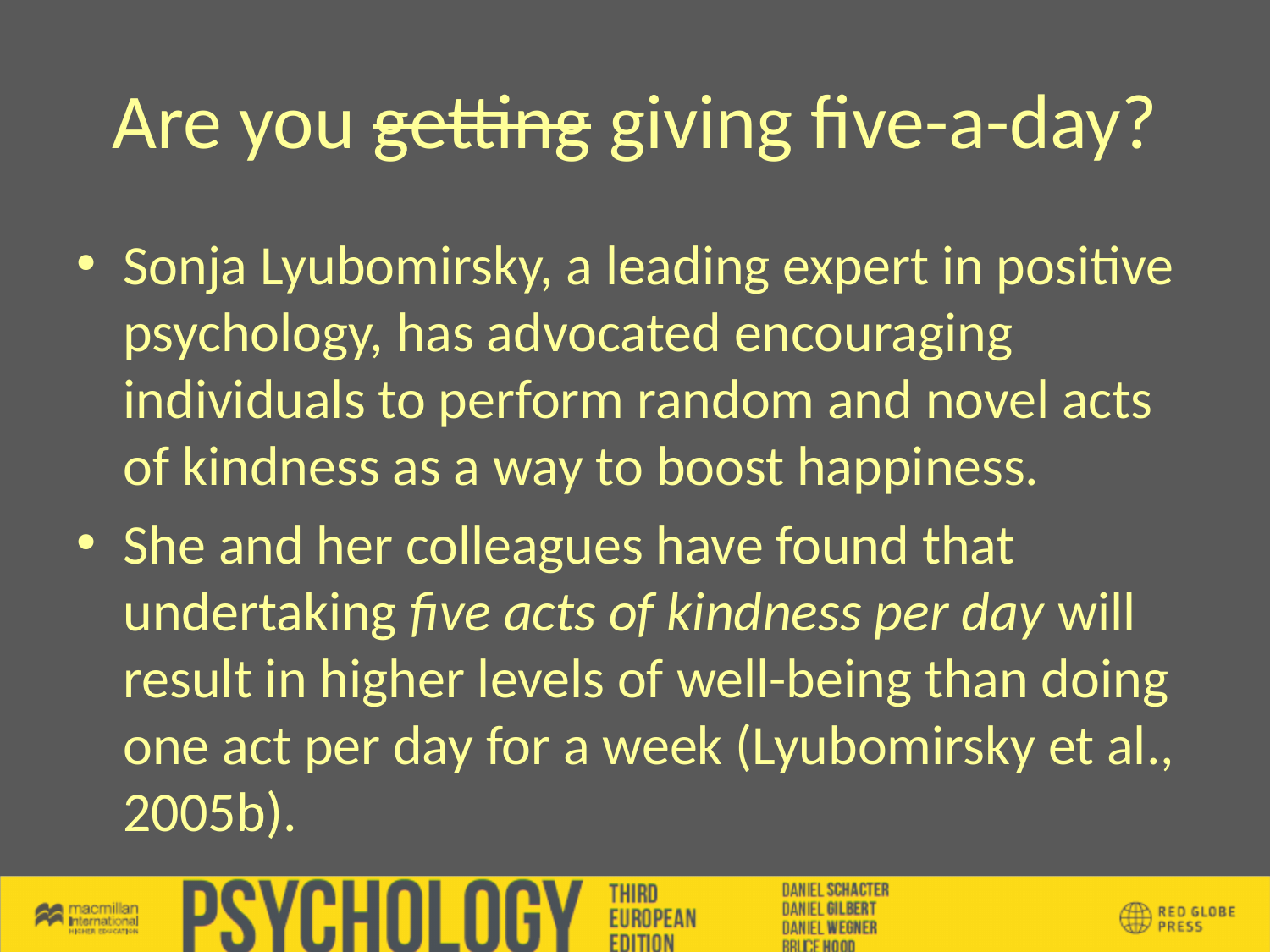

# Are you getting giving five-a-day?
Sonja Lyubomirsky, a leading expert in positive psychology, has advocated encouraging individuals to perform random and novel acts of kindness as a way to boost happiness.
She and her colleagues have found that undertaking five acts of kindness per day will result in higher levels of well-being than doing one act per day for a week (Lyubomirsky et al., 2005b).